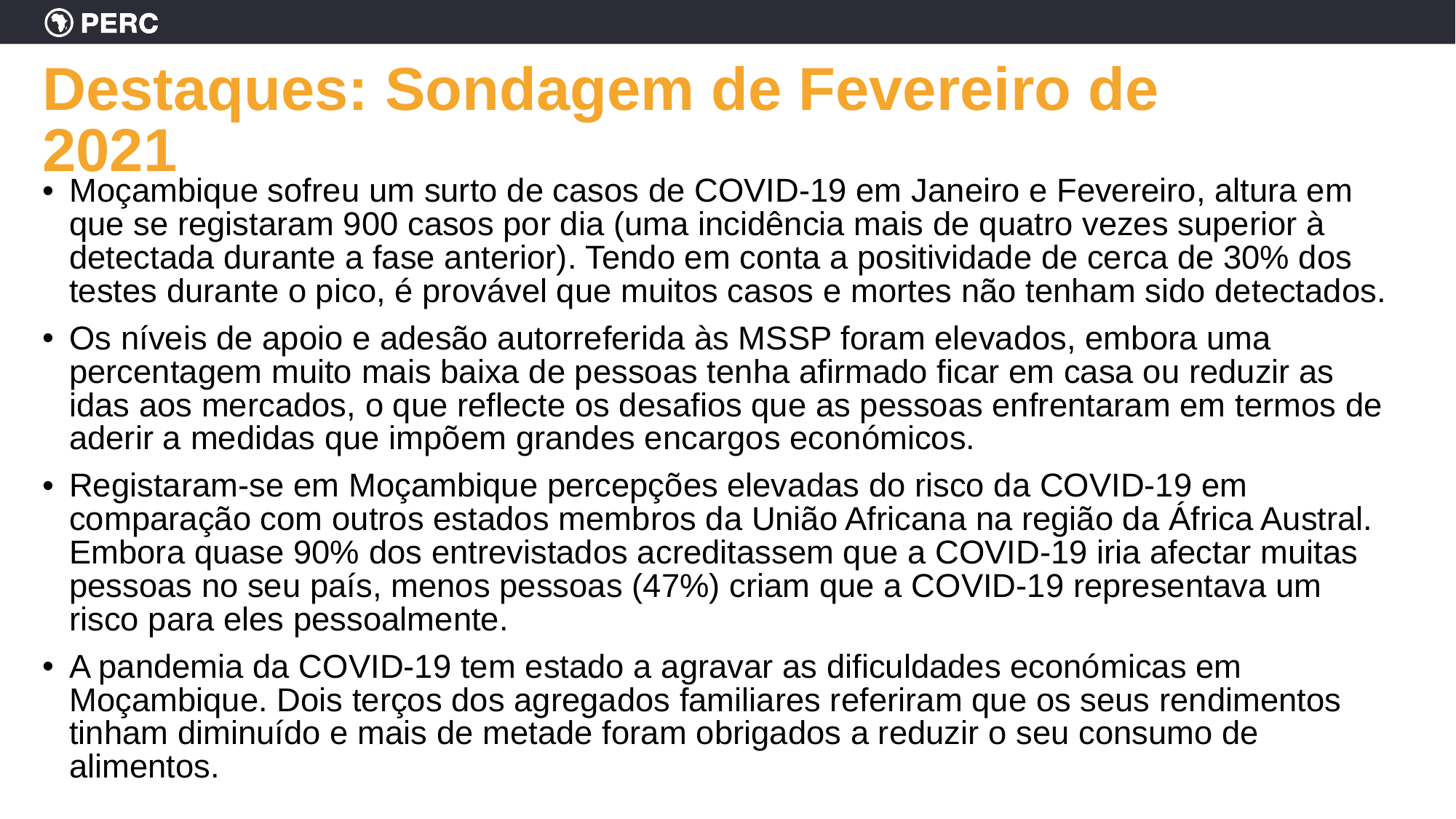

# Destaques: Sondagem de Fevereiro de 2021
Moçambique sofreu um surto de casos de COVID-19 em Janeiro e Fevereiro, altura em que se registaram 900 casos por dia (uma incidência mais de quatro vezes superior à detectada durante a fase anterior). Tendo em conta a positividade de cerca de 30% dos testes durante o pico, é provável que muitos casos e mortes não tenham sido detectados.
Os níveis de apoio e adesão autorreferida às MSSP foram elevados, embora uma percentagem muito mais baixa de pessoas tenha afirmado ficar em casa ou reduzir as idas aos mercados, o que reflecte os desafios que as pessoas enfrentaram em termos de aderir a medidas que impõem grandes encargos económicos.
Registaram-se em Moçambique percepções elevadas do risco da COVID-19 em comparação com outros estados membros da União Africana na região da África Austral. Embora quase 90% dos entrevistados acreditassem que a COVID-19 iria afectar muitas pessoas no seu país, menos pessoas (47%) criam que a COVID-19 representava um risco para eles pessoalmente.
A pandemia da COVID-19 tem estado a agravar as dificuldades económicas em Moçambique. Dois terços dos agregados familiares referiram que os seus rendimentos tinham diminuído e mais de metade foram obrigados a reduzir o seu consumo de alimentos.